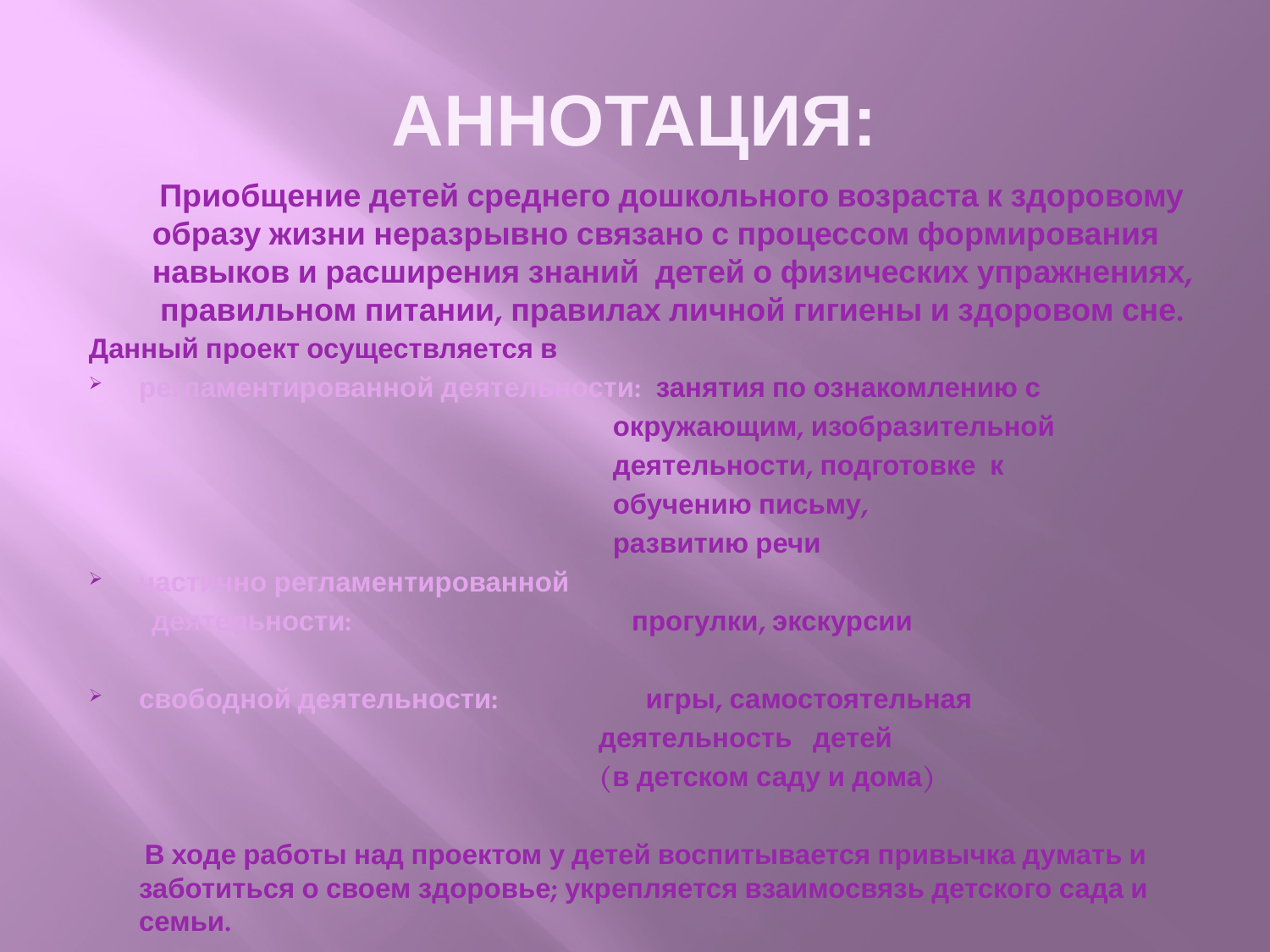

# АННОТАЦИЯ:

Данный проект осуществляется в
регламентированной деятельности:  занятия по ознакомлению с
                                                                           окружающим, изобразительной
                                                                           деятельности, подготовке  к
                                                                           обучению письму,
                                                                           развитию речи
частично регламентированной
         деятельности:                                        прогулки, экскурсии

свободной деятельности:                     игры, самостоятельная
                                                                         деятельность   детей
                                                                         (в детском саду и дома)

        В ходе работы над проектом у детей воспитывается привычка думать и заботиться о своем здоровье; укрепляется взаимосвязь детского сада и семьи.

        Приобщение детей среднего дошкольного возраста к здоровому образу жизни неразрывно связано с процессом формирования навыков и расширения знаний  детей о физических упражнениях,  правильном питании, правилах личной гигиены и здоровом сне.